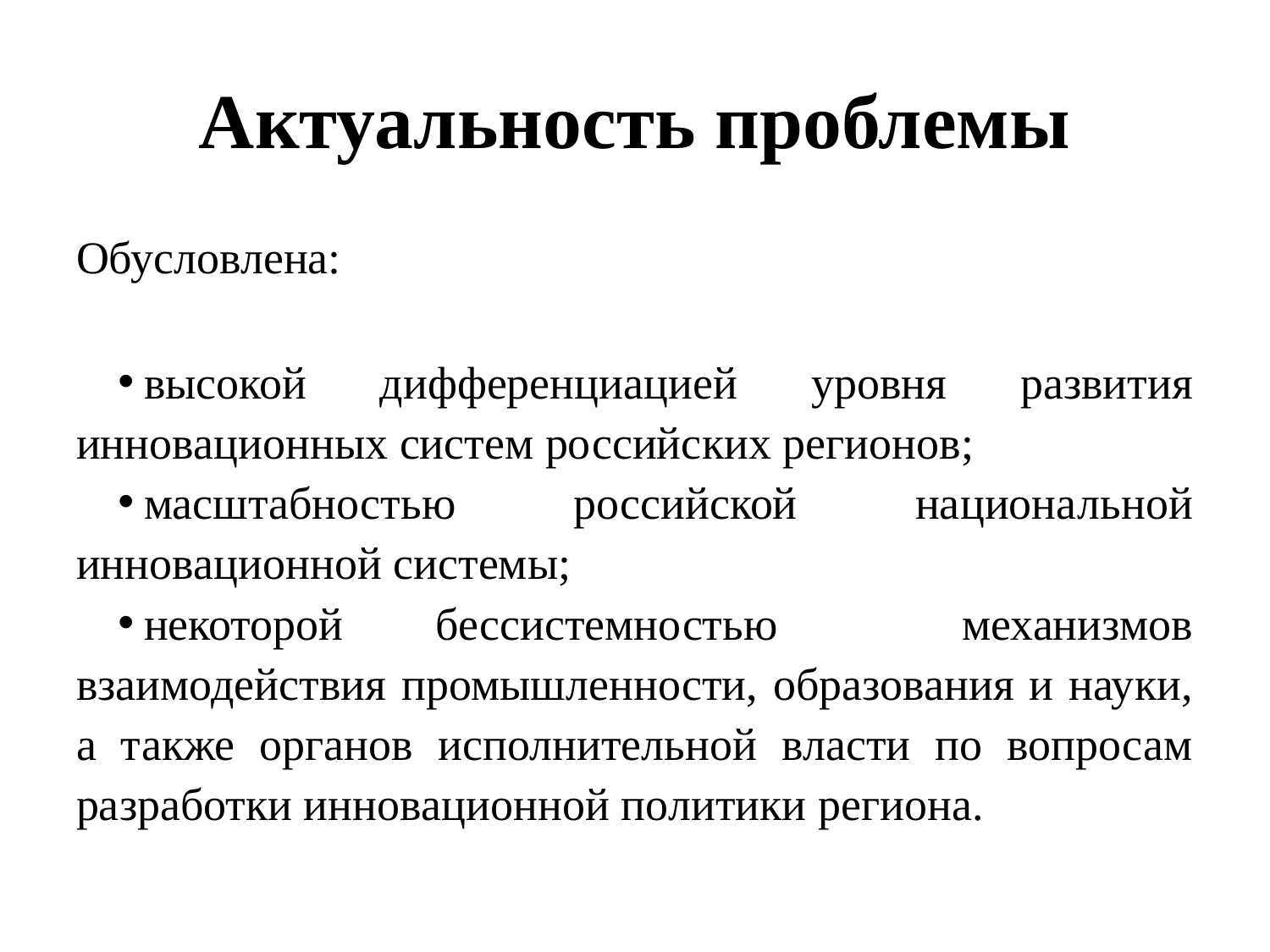

# Актуальность проблемы
Обусловлена:

высокой дифференциацией уровня развития инновационных систем российских регионов;
масштабностью российской национальной инновационной системы;
некоторой бессистемностью  механизмов взаимодействия промышленности, образования и науки, а также органов исполнительной власти по вопросам разработки инновационной политики региона.